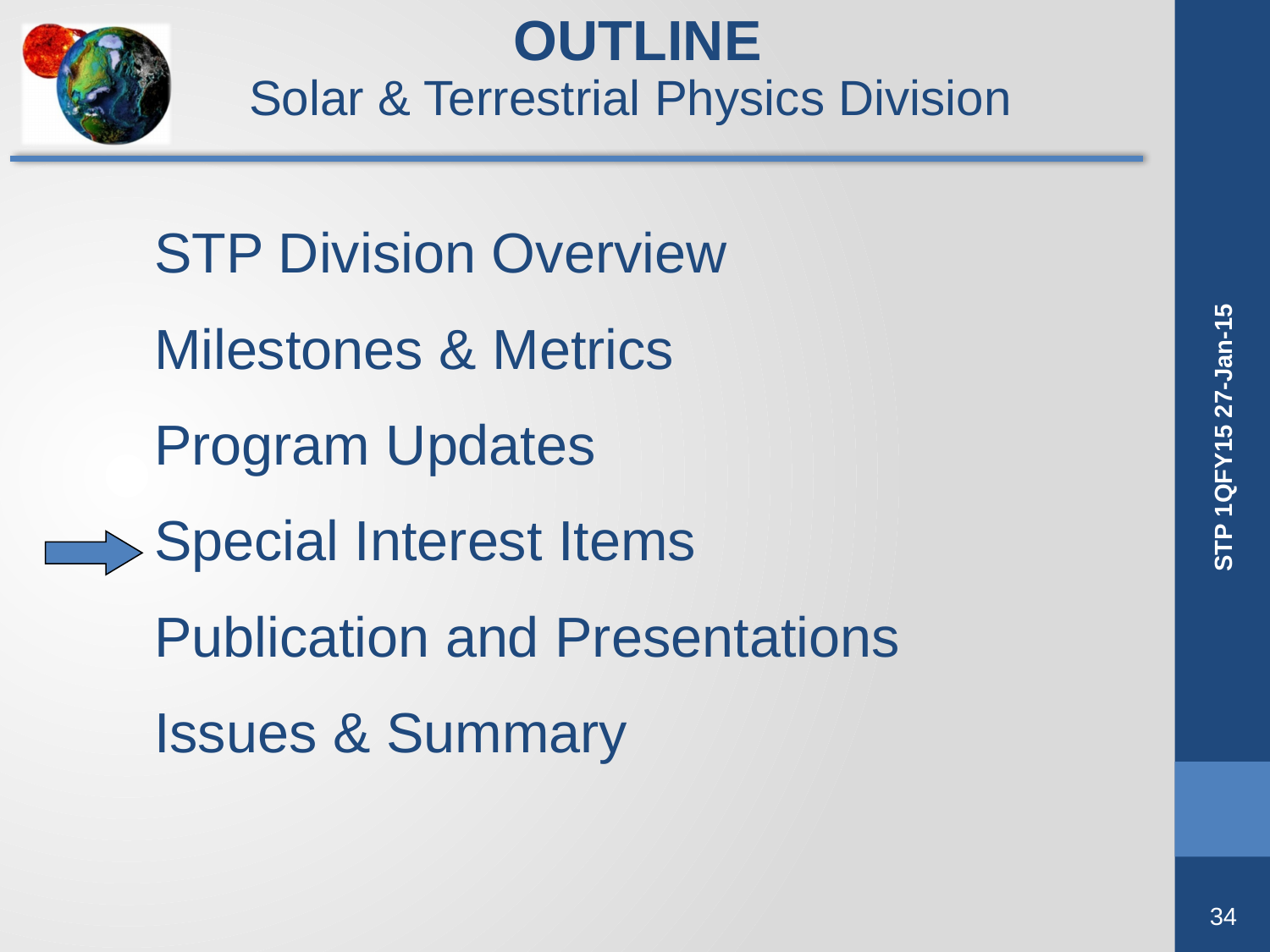

OUTLINE
Solar & Terrestrial Physics Division
STP Division Overview
Milestones & Metrics
Program Updates
Special Interest Items
Publication and Presentations
Issues & Summary